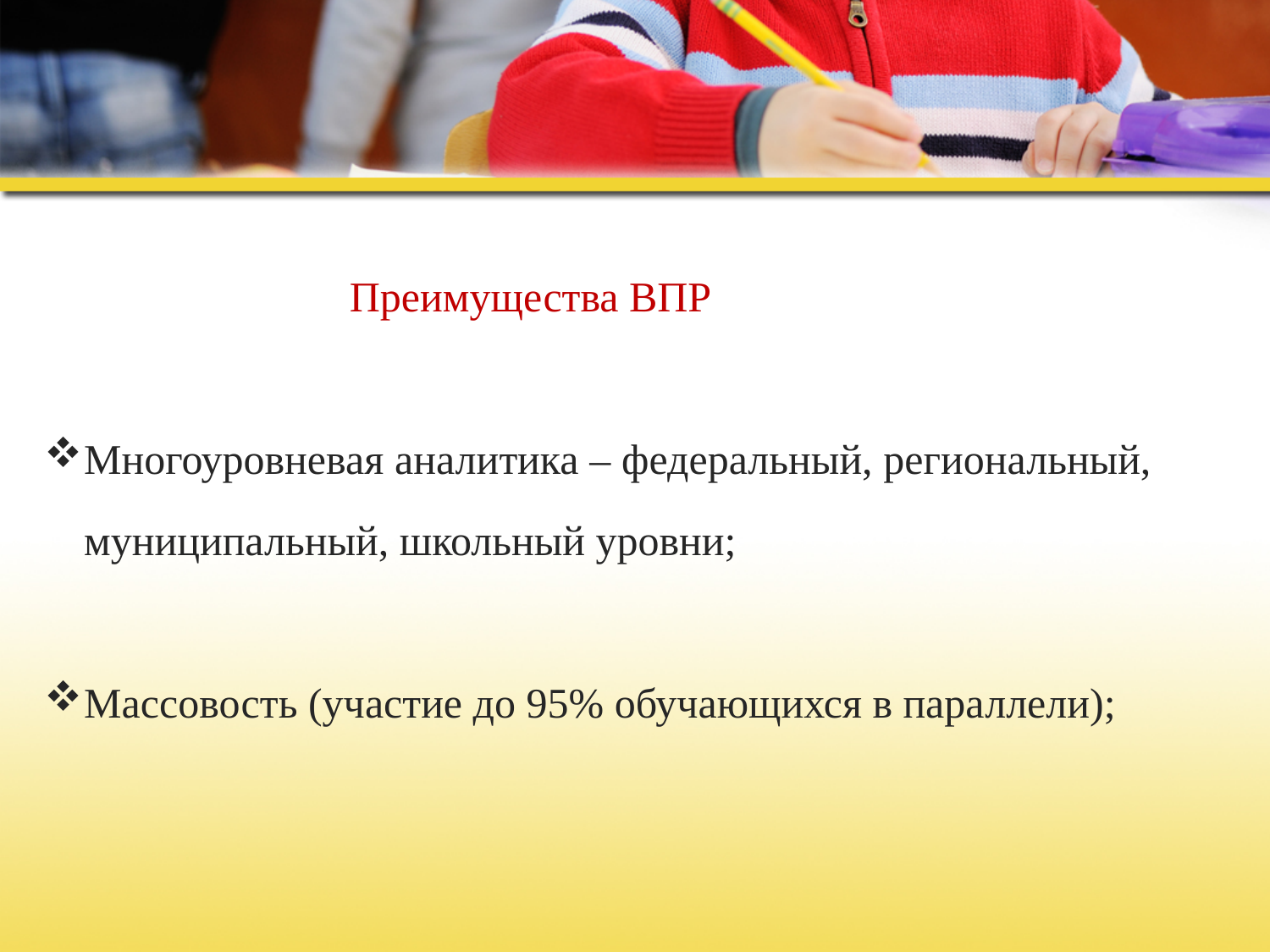

#
                                       Преимущества ВПР

Многоуровневая аналитика – федеральный, региональный, муниципальный, школьный уровни;

Массовость (участие до 95% обучающихся в параллели);